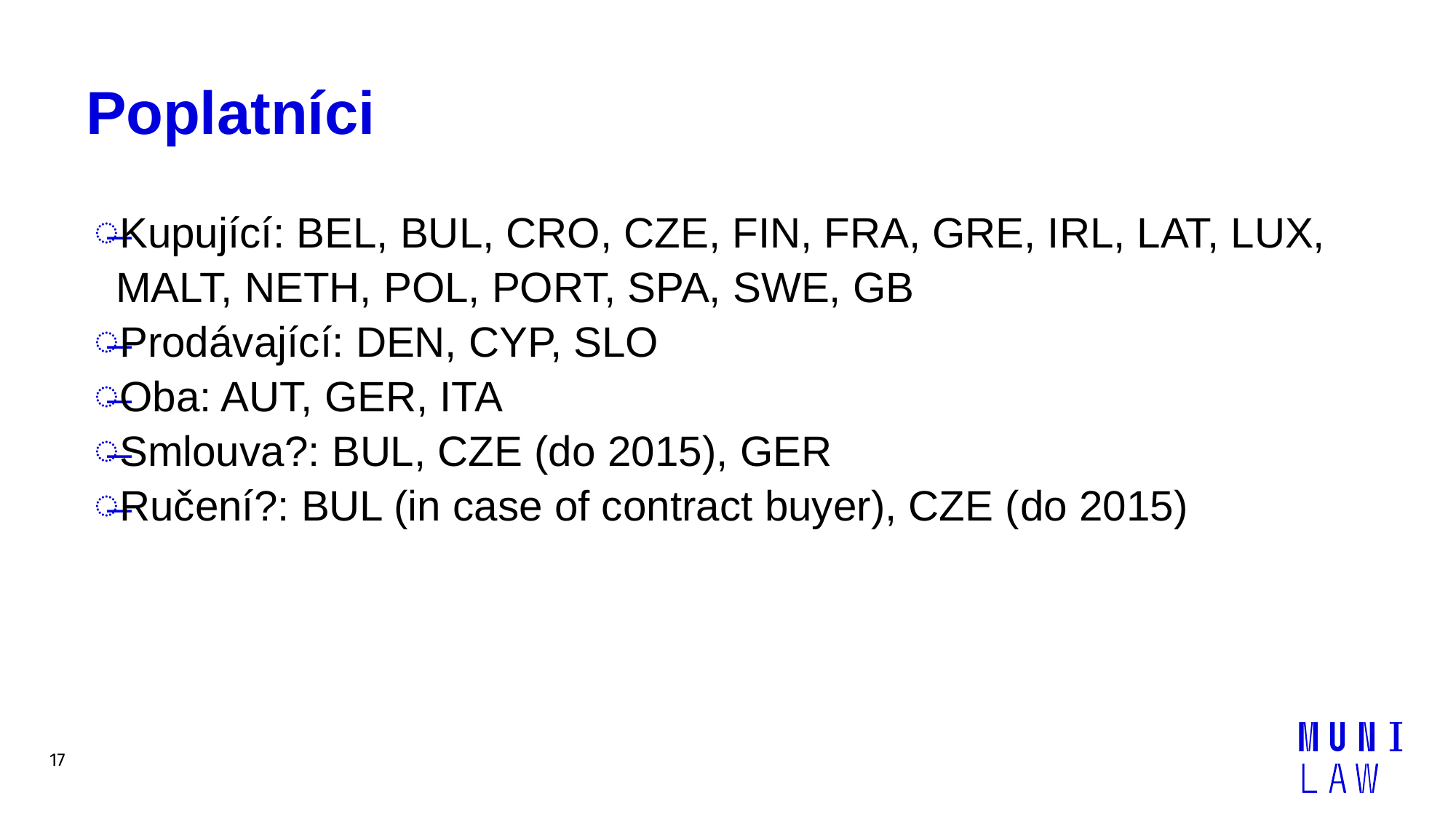

# Poplatníci
Kupující: BEL, BUL, CRO, CZE, FIN, FRA, GRE, IRL, LAT, LUX, MALT, NETH, POL, PORT, SPA, SWE, GB
Prodávající: DEN, CYP, SLO
Oba: AUT, GER, ITA
Smlouva?: BUL, CZE (do 2015), GER
Ručení?: BUL (in case of contract buyer), CZE (do 2015)
17